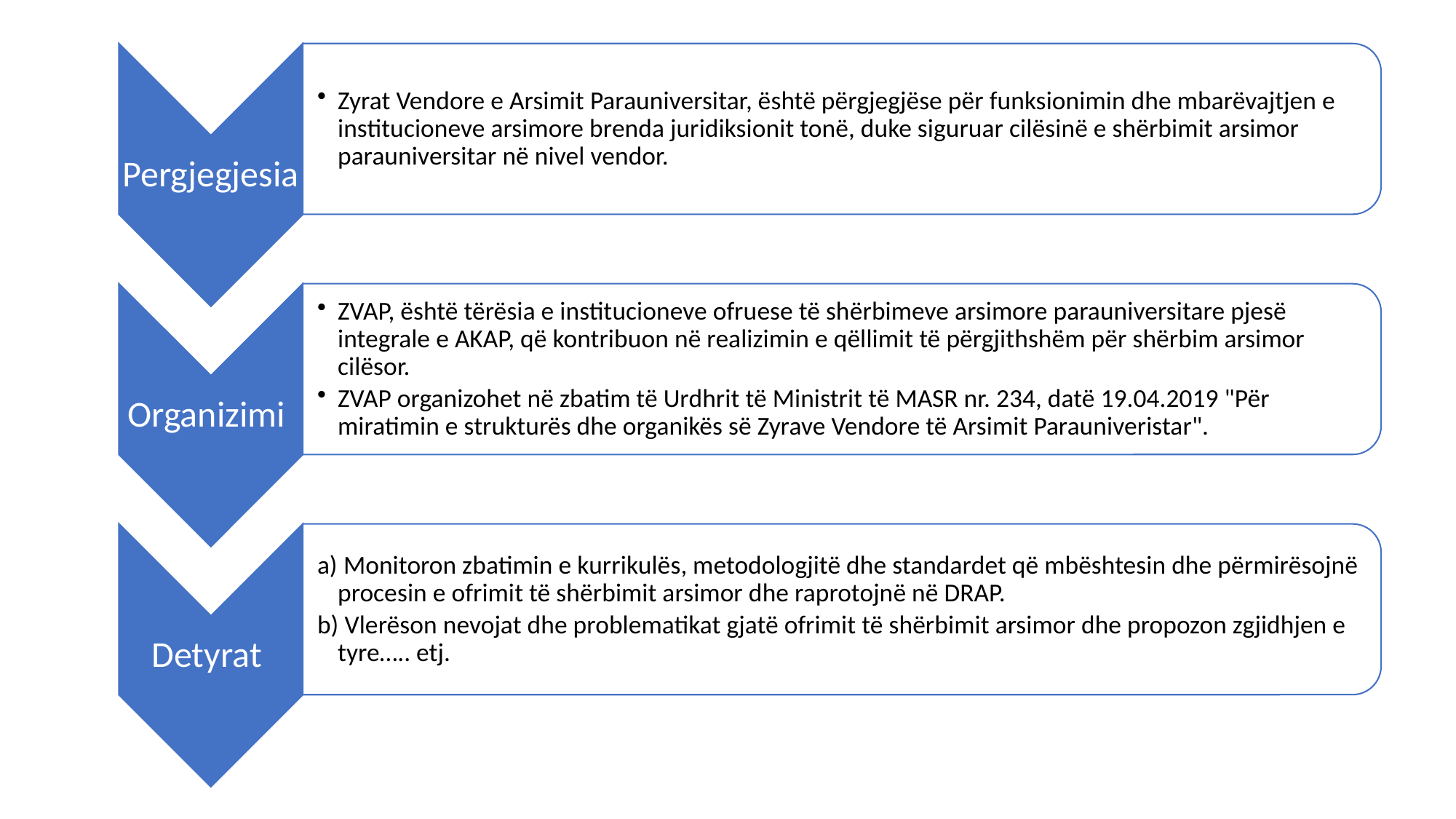

Pergjegjesia
Zyrat Vendore e Arsimit Parauniversitar, është përgjegjëse për funksionimin dhe mbarëvajtjen e institucioneve arsimore brenda juridiksionit tonë, duke siguruar cilësinë e shërbimit arsimor parauniversitar në nivel vendor.
Organizimi
ZVAP, është tërësia e institucioneve ofruese të shërbimeve arsimore parauniversitare pjesë integrale e AKAP, që kontribuon në realizimin e qëllimit të përgjithshëm për shërbim arsimor cilësor.
ZVAP organizohet në zbatim të Urdhrit të Ministrit të MASR nr. 234, datë 19.04.2019 "Për miratimin e strukturës dhe organikës së Zyrave Vendore të Arsimit Parauniveristar".
Detyrat
 Monitoron zbatimin e kurrikulës, metodologjitë dhe standardet që mbështesin dhe përmirësojnë procesin e ofrimit të shërbimit arsimor dhe raprotojnë në DRAP.
 Vlerëson nevojat dhe problematikat gjatë ofrimit të shërbimit arsimor dhe propozon zgjidhjen e tyre….. etj.